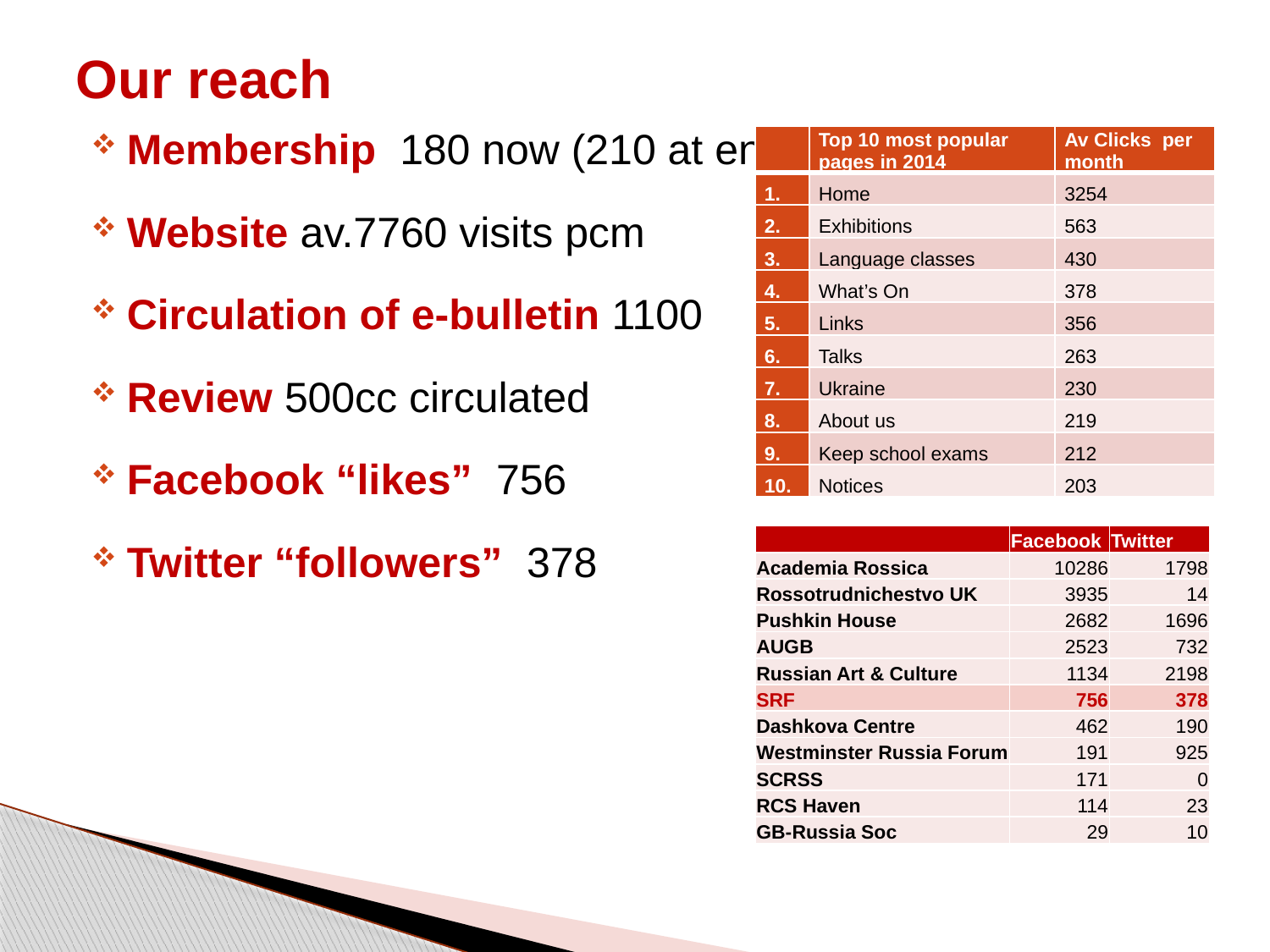

# Our reach
Membership  180 now (210 at end 2013-14)
Website av.7760 visits pcm
Circulation of e-bulletin 1100
Review 500cc circulated
Facebook “likes”  756
Twitter “followers”  378

|  | Top 10 most popular pages in 2014 | Av Clicks per month |
| --- | --- | --- |
| 1. | Home | 3254 |
| 2. | Exhibitions | 563 |
| 3. | Language classes | 430 |
| 4. | What’s On | 378 |
| 5. | Links | 356 |
| 6. | Talks | 263 |
| 7. | Ukraine | 230 |
| 8. | About us | 219 |
| 9. | Keep school exams | 212 |
| 10. | Notices | 203 |
|  | Facebook | Twitter |
| --- | --- | --- |
| Academia Rossica | 10286 | 1798 |
| Rossotrudnichestvo UK | 3935 | 14 |
| Pushkin House | 2682 | 1696 |
| AUGB | 2523 | 732 |
| Russian Art & Culture | 1134 | 2198 |
| SRF | 756 | 378 |
| Dashkova Centre | 462 | 190 |
| Westminster Russia Forum | 191 | 925 |
| SCRSS | 171 | 0 |
| RCS Haven | 114 | 23 |
| GB-Russia Soc | 29 | 10 |